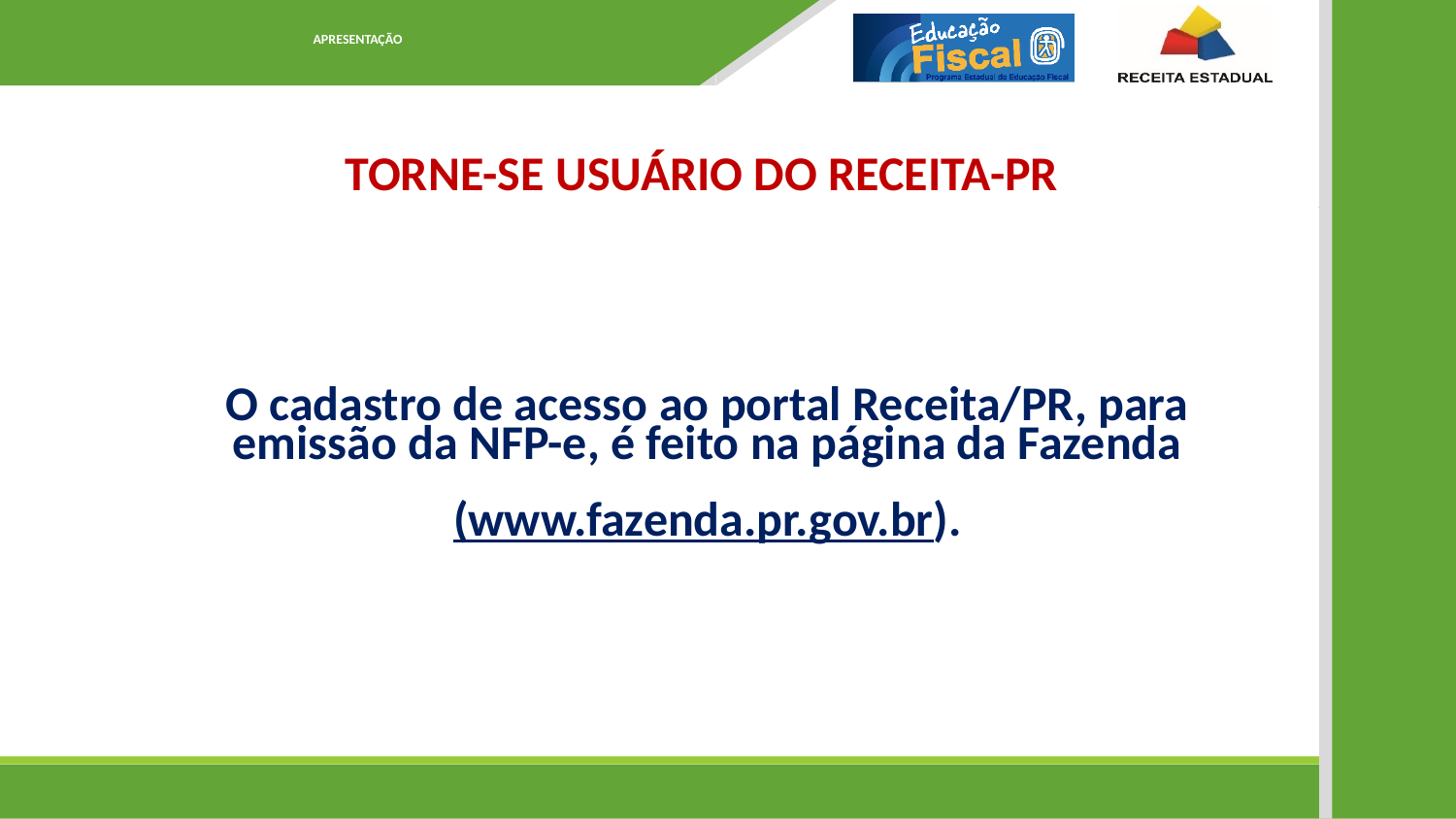

Apresentação
TORNE-SE USUÁRIO DO RECEITA-PR

O cadastro de acesso ao portal Receita/PR, para emissão da NFP-e, é feito na página da Fazenda

 (www.fazenda.pr.gov.br).